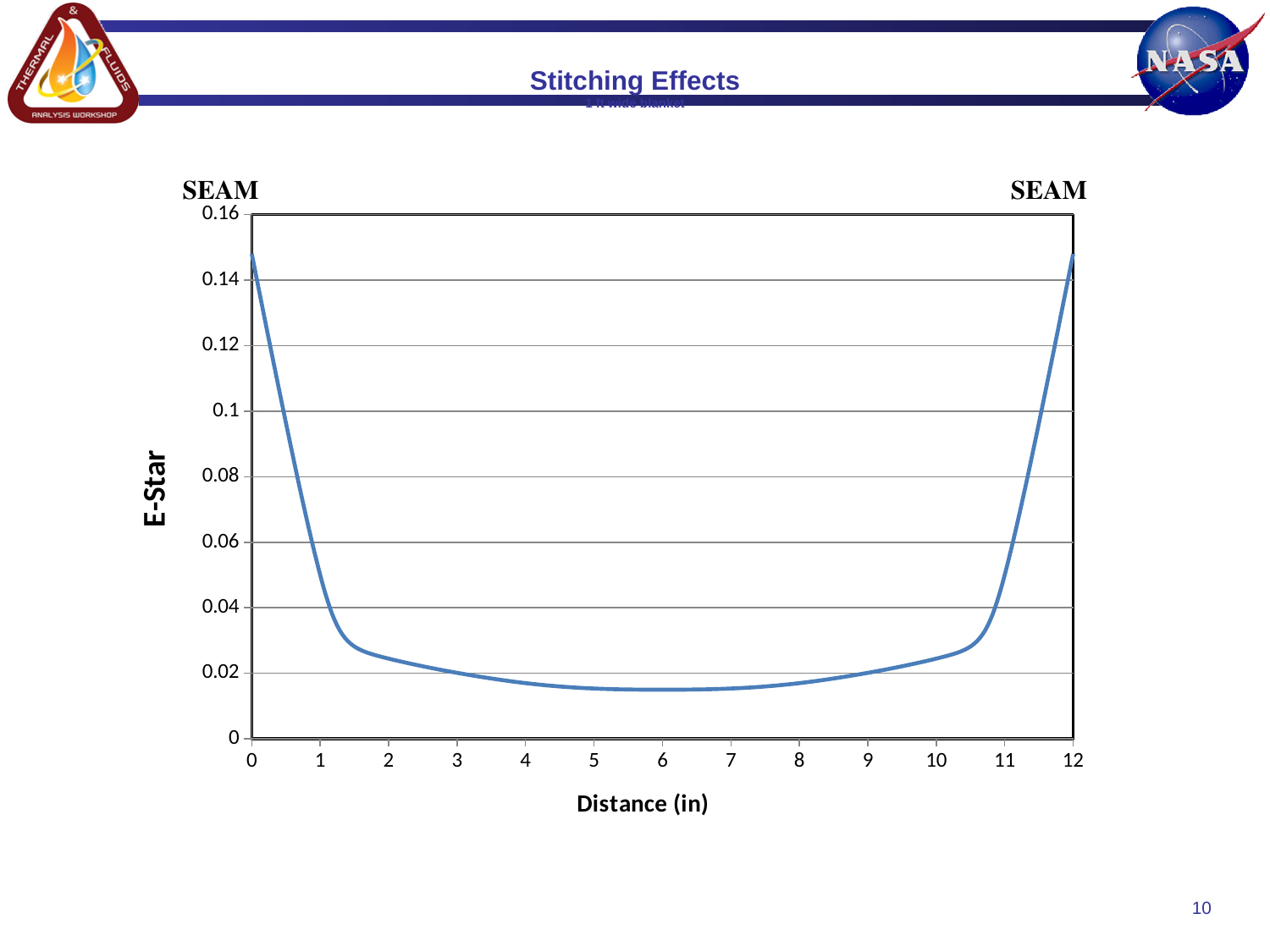

# Stitching Effects 1 ft wide blanket
SEAM
SEAM

### Chart

| Category | E-star |
|---|---|
10